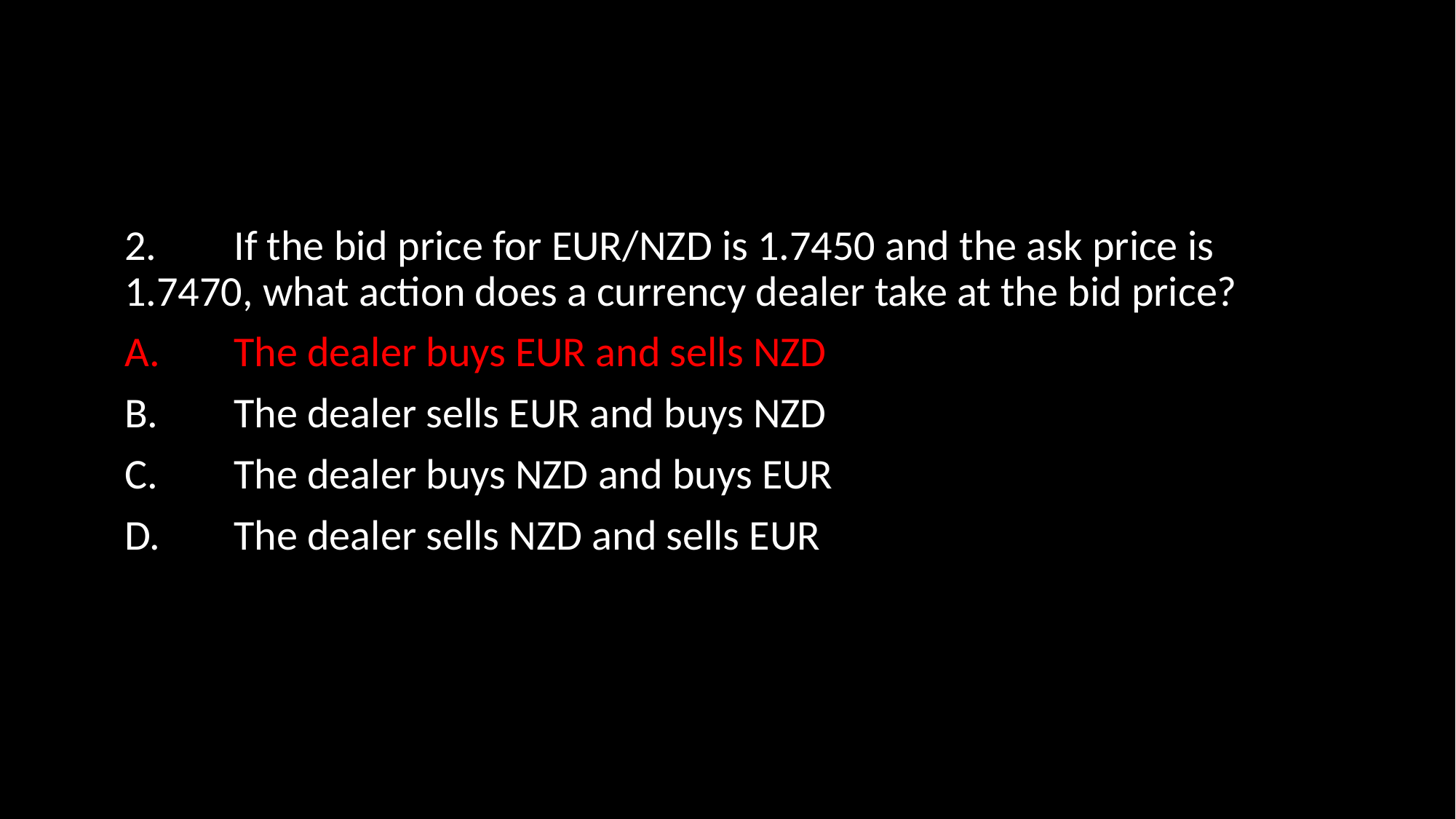

#
2.	If the bid price for EUR/NZD is 1.7450 and the ask price is 1.7470, what action does a currency dealer take at the bid price?
A.	The dealer buys EUR and sells NZD
B.	The dealer sells EUR and buys NZD
C.	The dealer buys NZD and buys EUR
D.	The dealer sells NZD and sells EUR